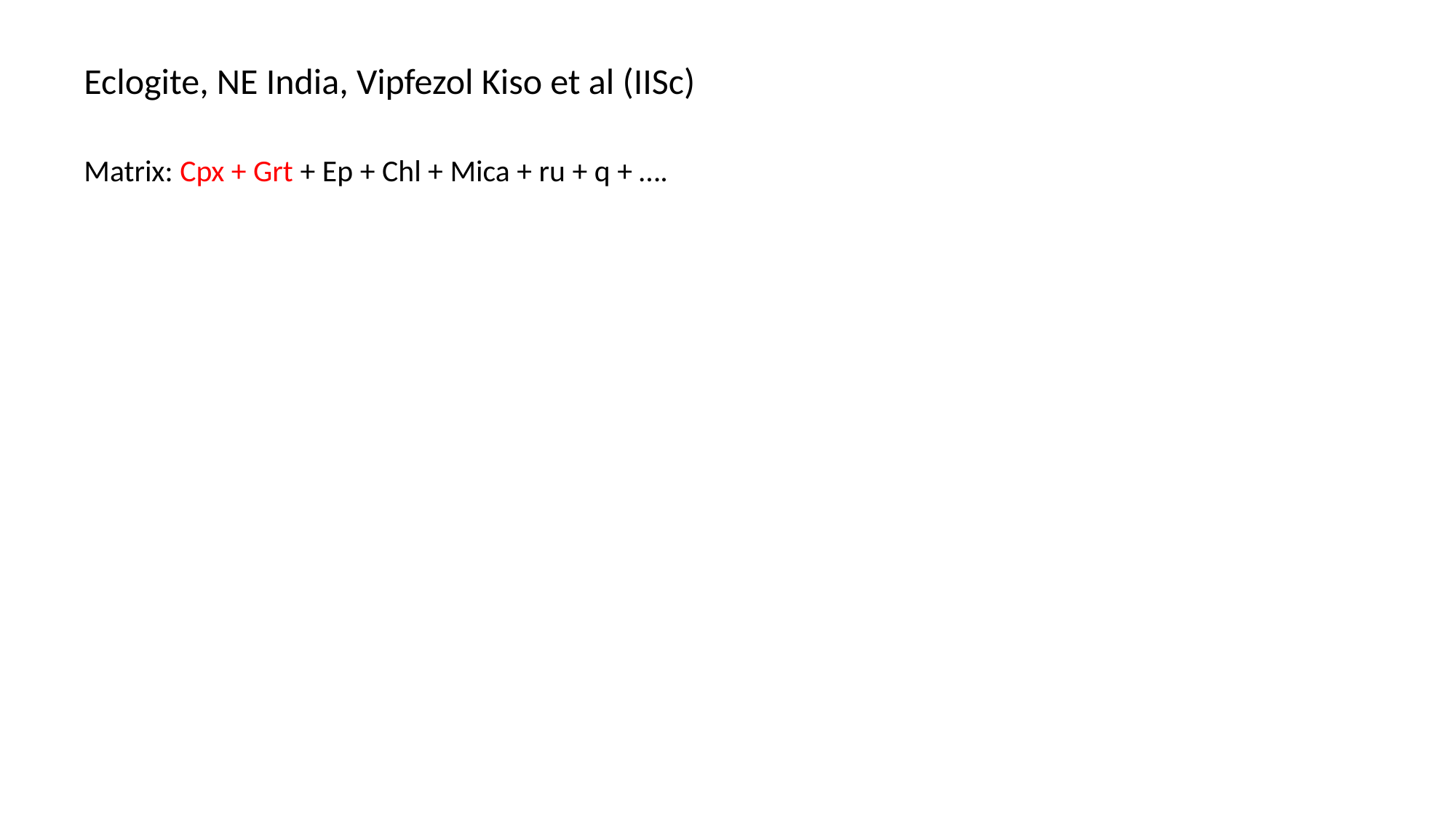

# Eclogite, NE India, Vipfezol Kiso et al (IISc)
Matrix: Cpx + Grt + Ep + Chl + Mica + ru + q + ….